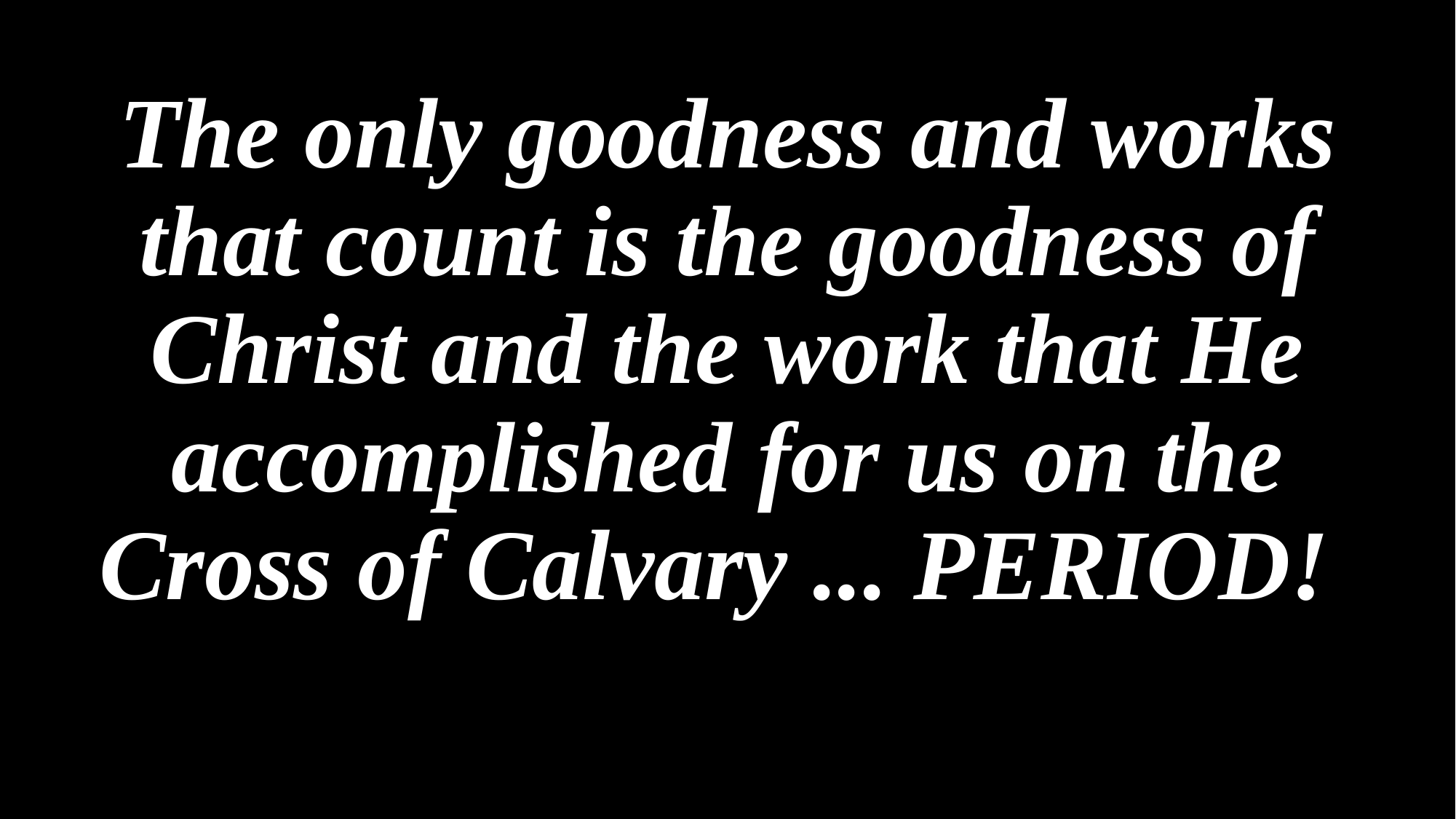

The only goodness and works that count is the goodness of Christ and the work that He accomplished for us on the Cross of Calvary ... PERIOD!